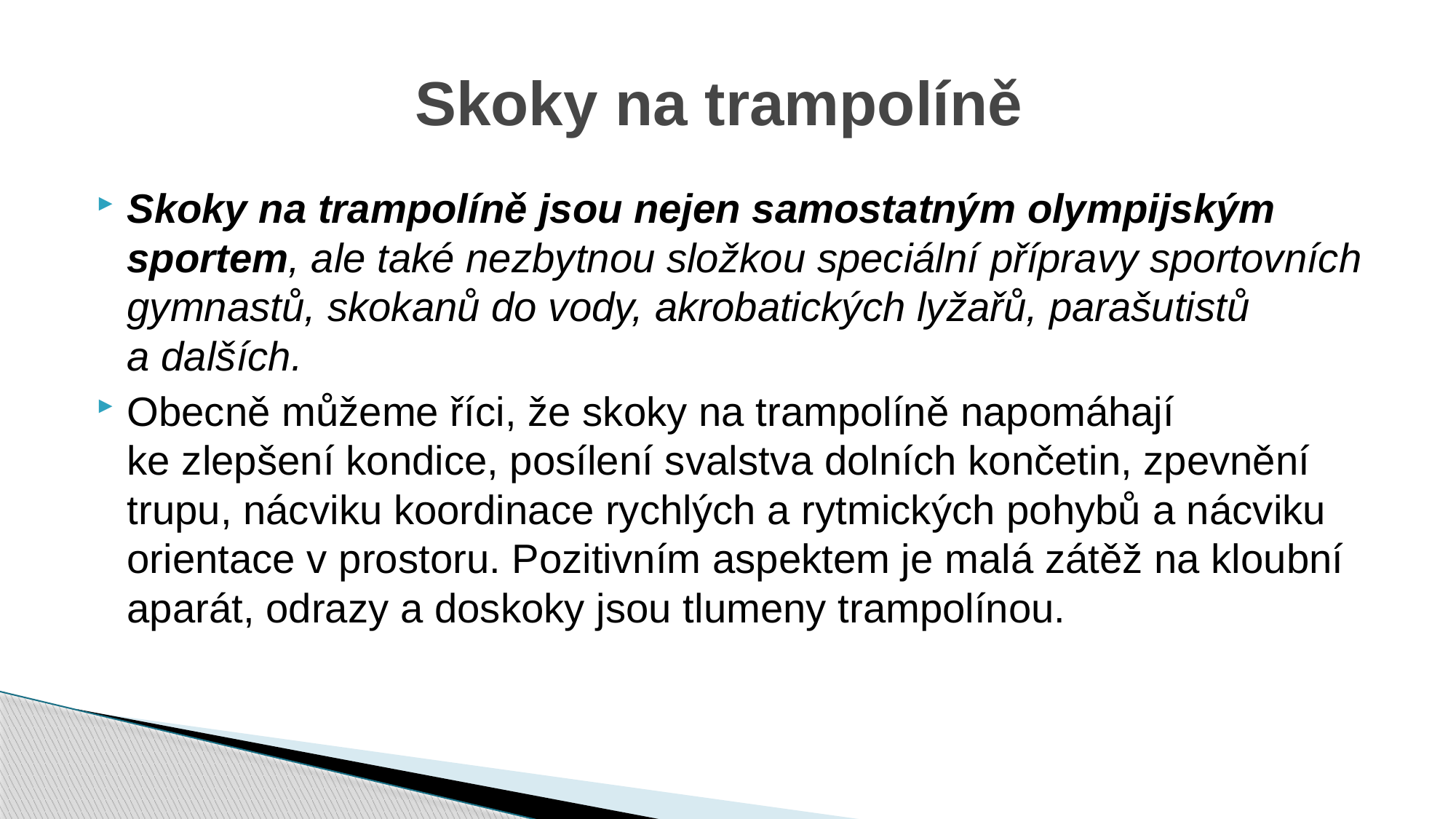

# Skoky na trampolíně
Skoky na trampolíně jsou nejen samostatným olympijským sportem, ale také nezbytnou složkou speciální přípravy sportovních gymnastů, skokanů do vody, akrobatických lyžařů, parašutistů a dalších.
Obecně můžeme říci, že skoky na trampolíně napomáhají ke zlepšení kondice, posílení svalstva dolních končetin, zpevnění trupu, nácviku koordinace rychlých a rytmických pohybů a nácviku orientace v prostoru. Pozitivním aspektem je malá zátěž na kloubní aparát, odrazy a doskoky jsou tlumeny trampolínou.